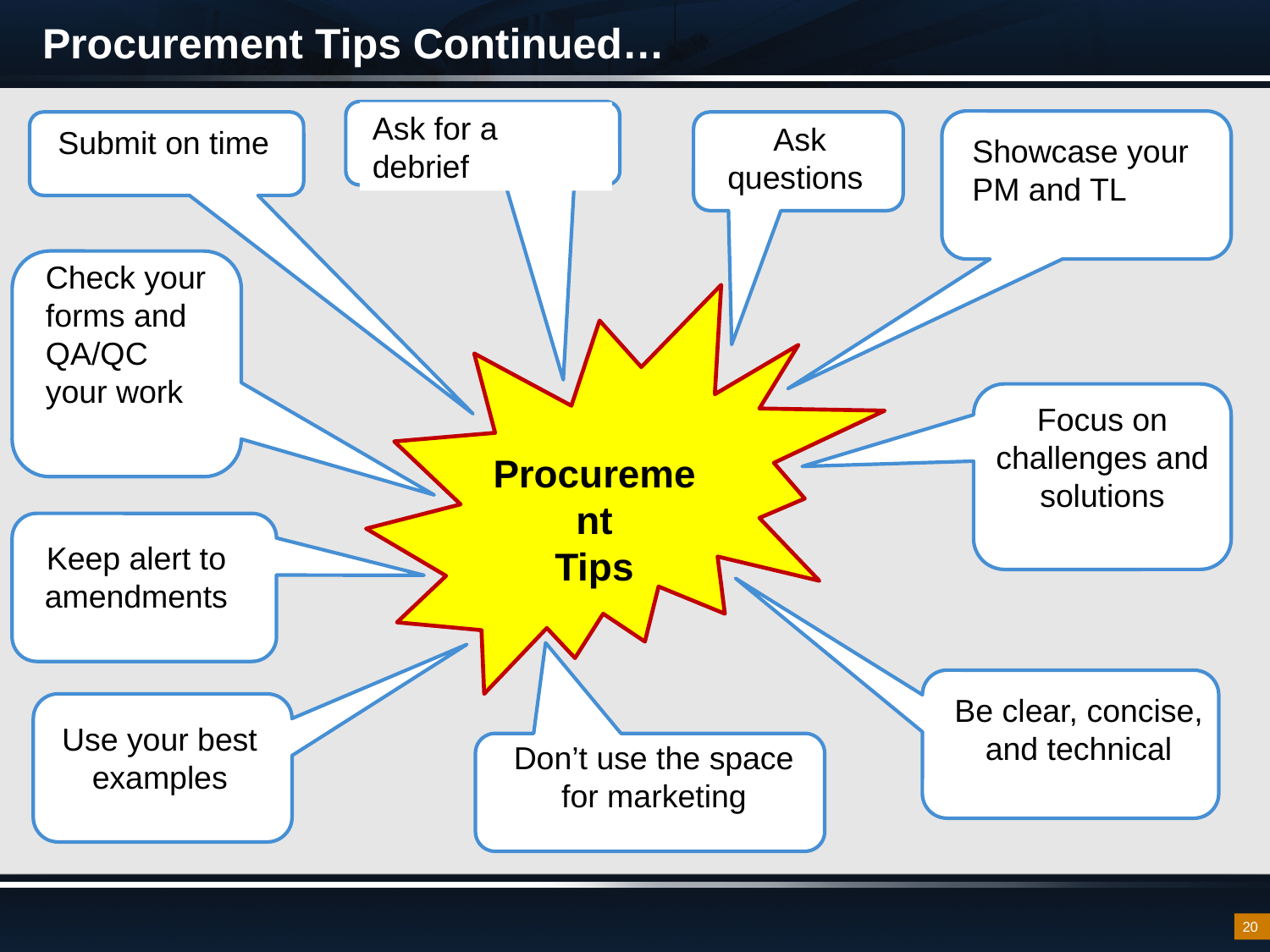

# Procurement Tips Continued…

Ask for a debrief

Showcase your PM and TL

Submit on time

Ask questions

Check your forms and QA/QC your work

Procurement
Tips

Focus on challenges and solutions

Keep alert to amendments

Be clear, concise, and technical

Use your best examples
Don’t use the space for marketing

20